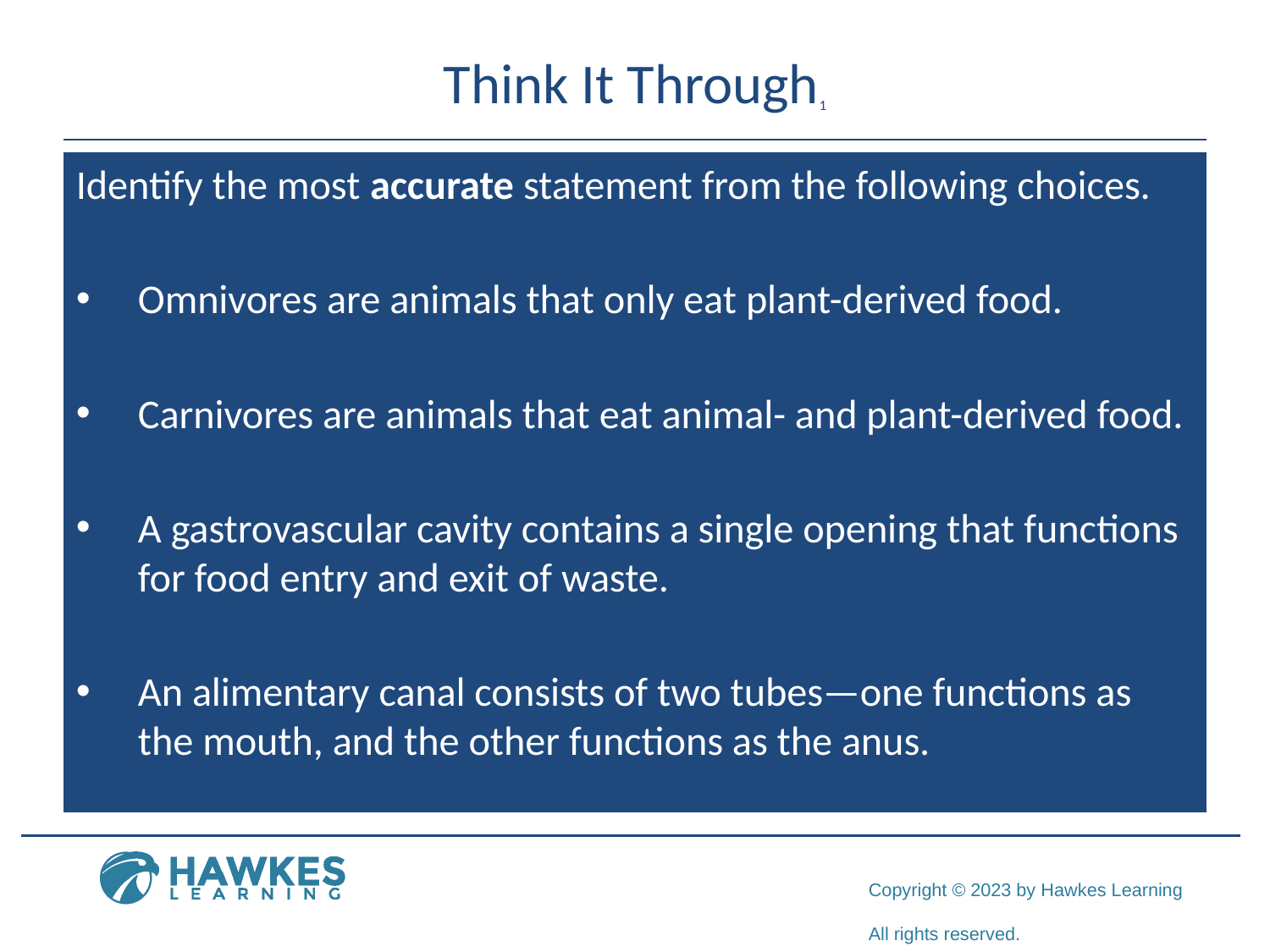

# Think It Through1
Identify the most accurate statement from the following choices.

Omnivores are animals that only eat plant-derived food.

Carnivores are animals that eat animal- and plant-derived food.

A gastrovascular cavity contains a single opening that functions for food entry and exit of waste.

An alimentary canal consists of two tubes—one functions as the mouth, and the other functions as the anus.